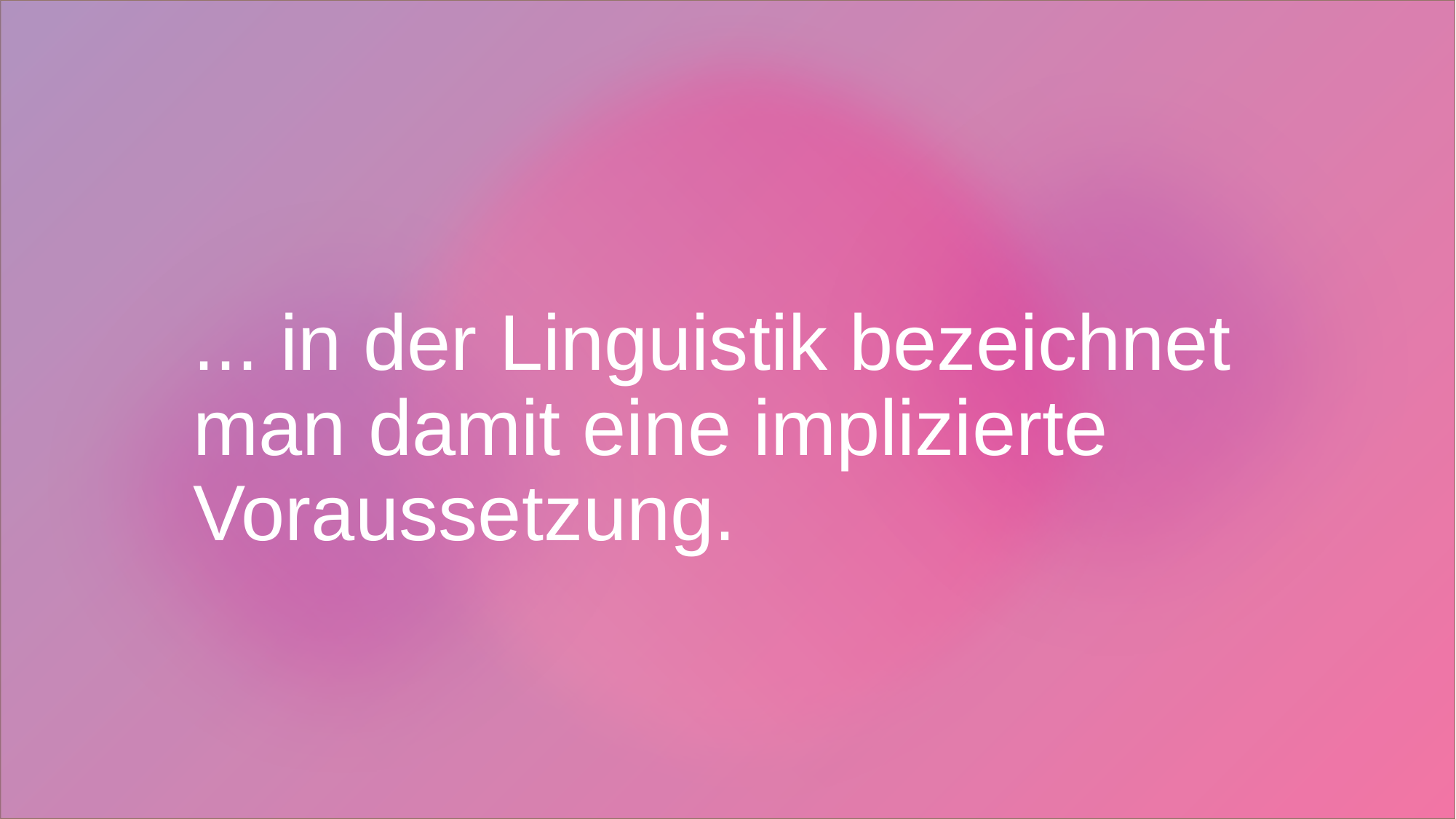

# ... in der Linguistik bezeichnet man damit eine implizierte Voraussetzung.